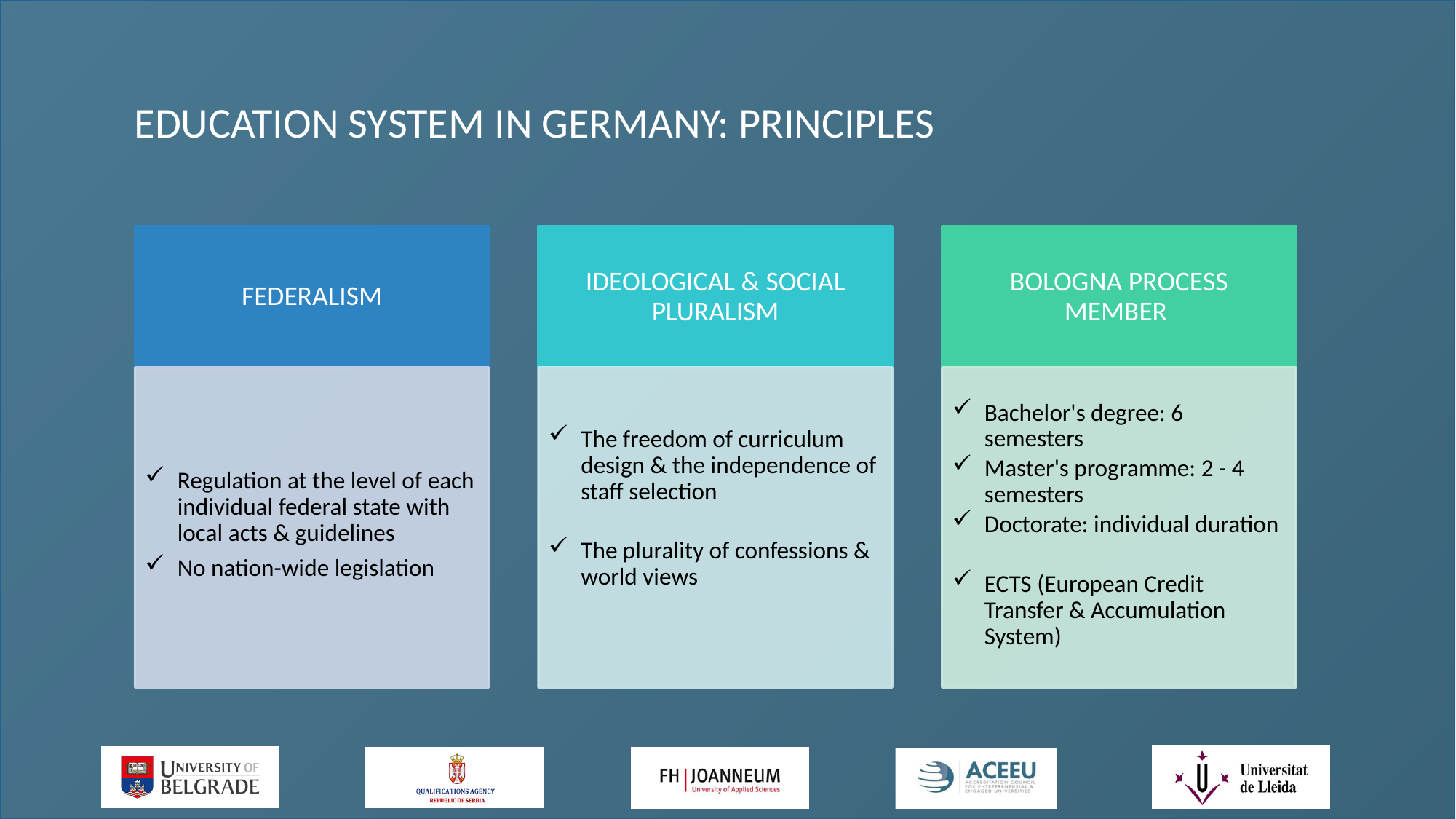

# EDUCATION SYSTEM IN GERMANY: PRINCIPLES
FEDERALISM
Regulation at the level of each individual federal state with local acts & guidelines
No nation-wide legislation
IDEOLOGICAL & SOCIAL PLURALISM
The freedom of curriculum design & the independence of staff selection

The plurality of confessions & world views

BOLOGNA PROCESS MEMBER
Bachelor's degree: 6 semesters
Master's programme: 2 - 4 semesters
Doctorate: individual duration

ECTS (European Credit Transfer & Accumulation System)
3